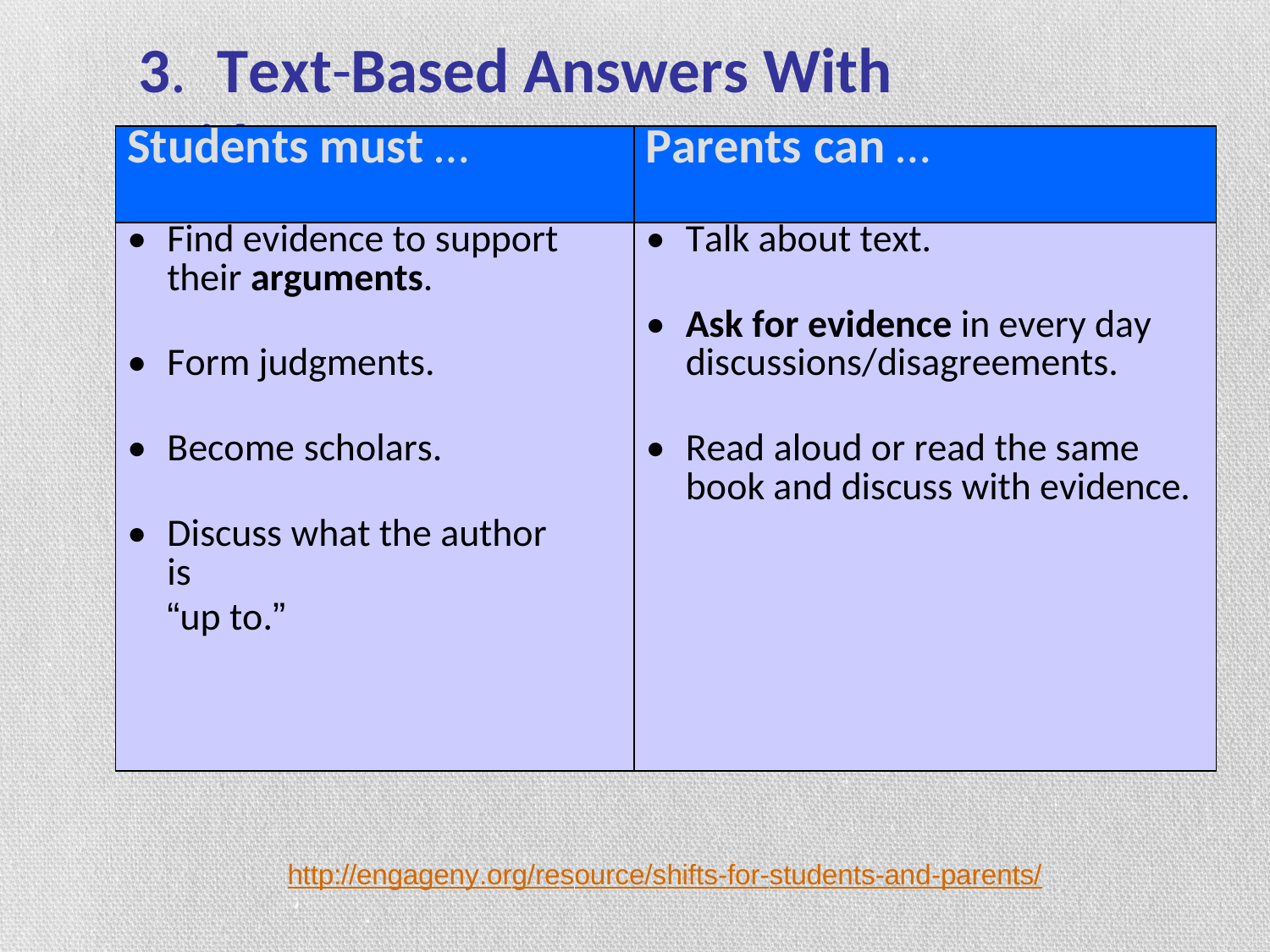

3.	Text-Based Answers With Evidence
| Students must … | Parents can … |
| --- | --- |
| Find evidence to support their arguments. Form judgments. Become scholars. Discuss what the author is “up to.” | Talk about text. Ask for evidence in every day discussions/disagreements. Read aloud or read the same book and discuss with evidence. |
http://engageny.org/resource/shifts-for-students-and-parents/